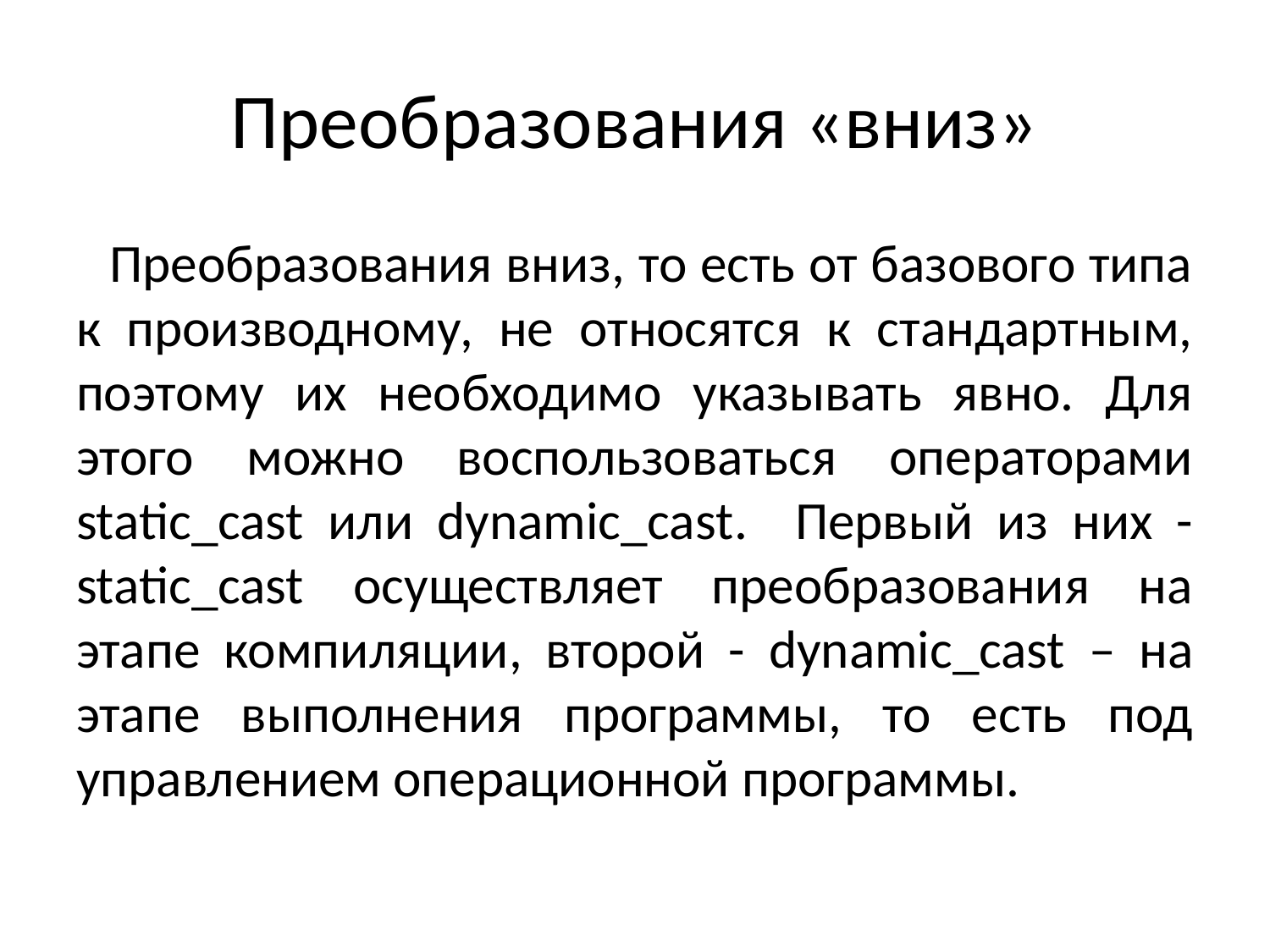

# Преобразования «вниз»
Преобразования вниз, то есть от базового типа к производному, не относятся к стандартным, поэтому их необходимо указывать явно. Для этого можно воспользоваться операторами static_cast или dynamic_cast.  Первый из них - static_cast осуществляет преобразования на этапе компиляции, второй - dynamic_cast – на этапе выполнения программы, то есть под управлением операционной программы.